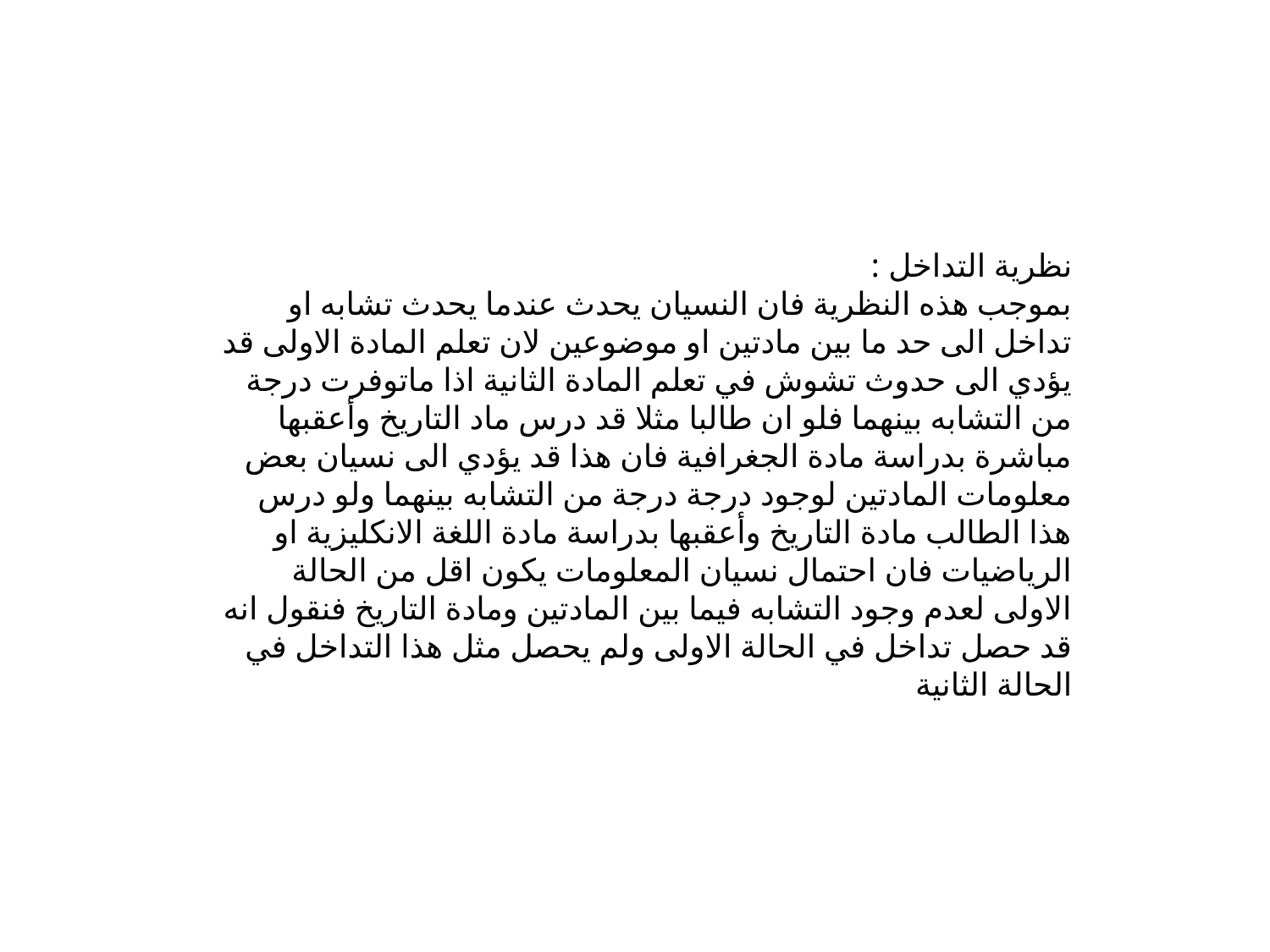

نظرية التداخل :
بموجب هذه النظرية فان النسيان يحدث عندما يحدث تشابه او تداخل الى حد ما بين مادتين او موضوعين لان تعلم المادة الاولى قد يؤدي الى حدوث تشوش في تعلم المادة الثانية اذا ماتوفرت درجة من التشابه بينهما فلو ان طالبا مثلا قد درس ماد التاريخ وأعقبها مباشرة بدراسة مادة الجغرافية فان هذا قد يؤدي الى نسيان بعض معلومات المادتين لوجود درجة درجة من التشابه بينهما ولو درس هذا الطالب مادة التاريخ وأعقبها بدراسة مادة اللغة الانكليزية او الرياضيات فان احتمال نسيان المعلومات يكون اقل من الحالة الاولى لعدم وجود التشابه فيما بين المادتين ومادة التاريخ فنقول انه قد حصل تداخل في الحالة الاولى ولم يحصل مثل هذا التداخل في الحالة الثانية